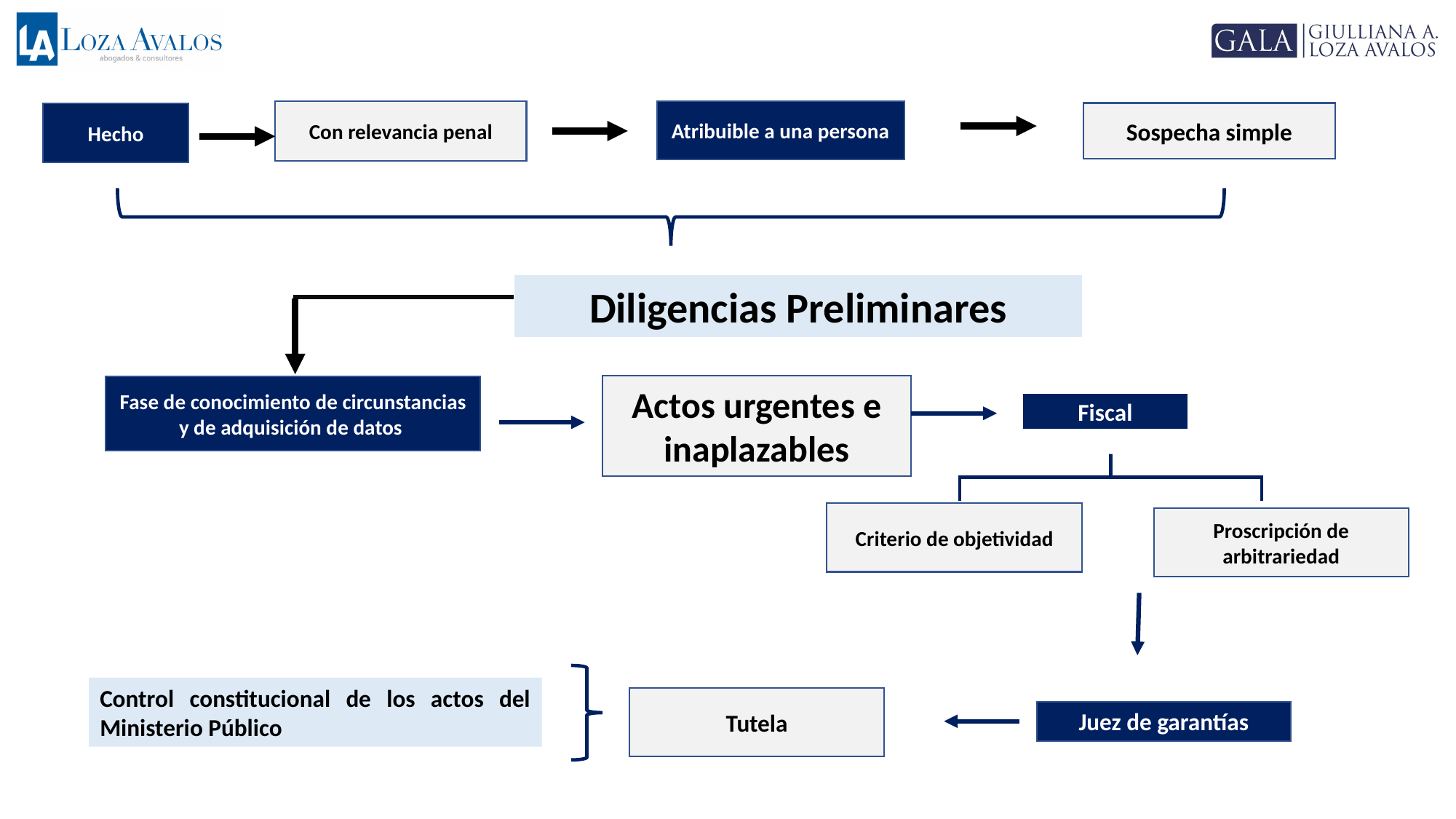

Con relevancia penal
Atribuible a una persona
Sospecha simple
Hecho
Diligencias Preliminares

Actos urgentes e inaplazables
Fase de conocimiento de circunstancias y de adquisición de datos
Fiscal
Criterio de objetividad
Proscripción de arbitrariedad

Control constitucional de los actos del Ministerio Público
Tutela
Juez de garantías